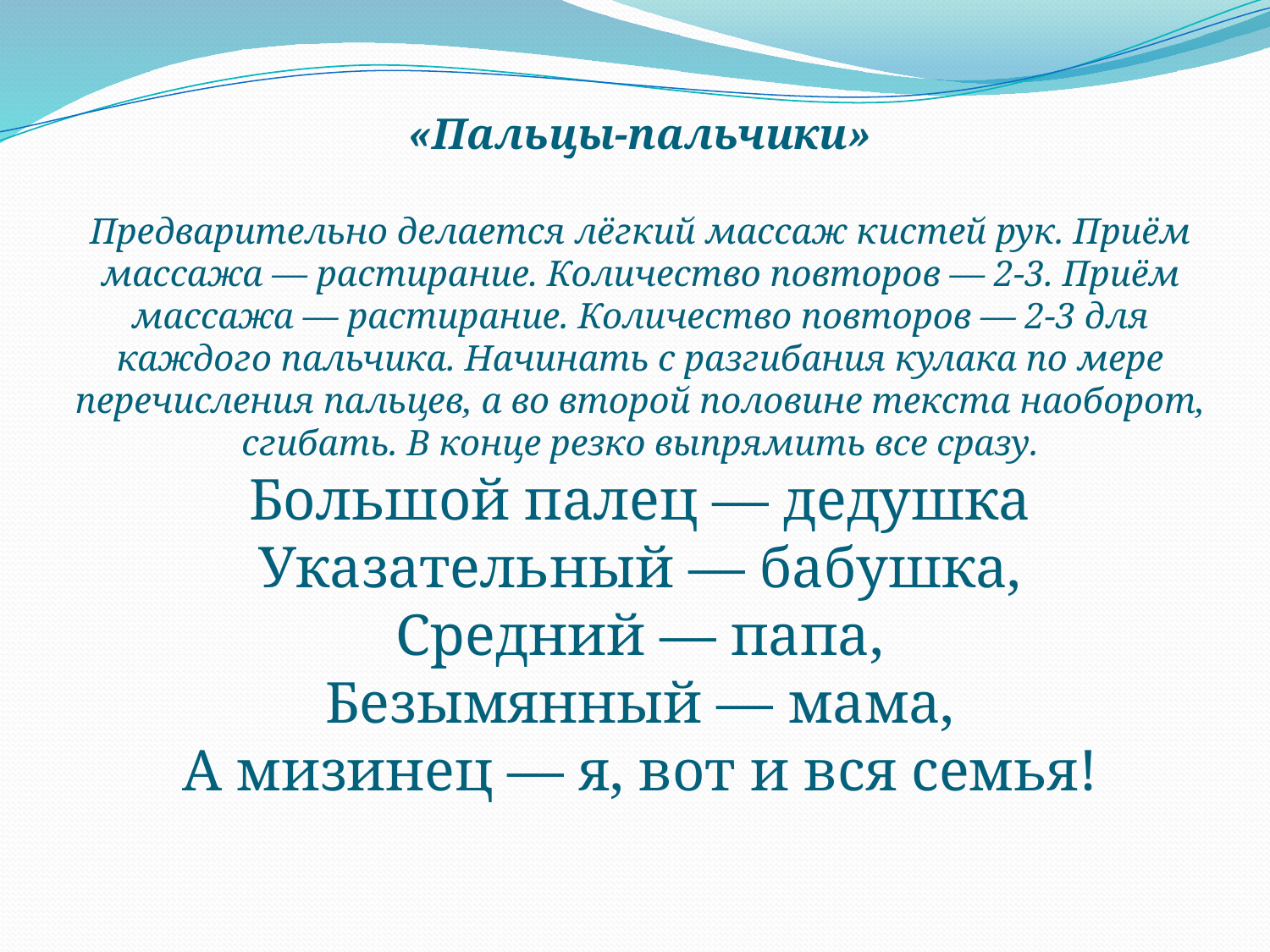

# «Пальцы-пальчики» Предварительно делается лёгкий массаж кистей рук. Приём массажа — растирание. Количество повторов — 2-3. Приём массажа — растирание. Количество повторов — 2-3 для каждого пальчика. Начинать с разгибания кулака по мере перечисления пальцев, а во второй половине текста наоборот, сгибать. В конце резко выпрямить все сразу. Большой палец — дедушка Указательный — бабушка, Средний — папа, Безымянный — мама, А мизинец — я, вот и вся семья!